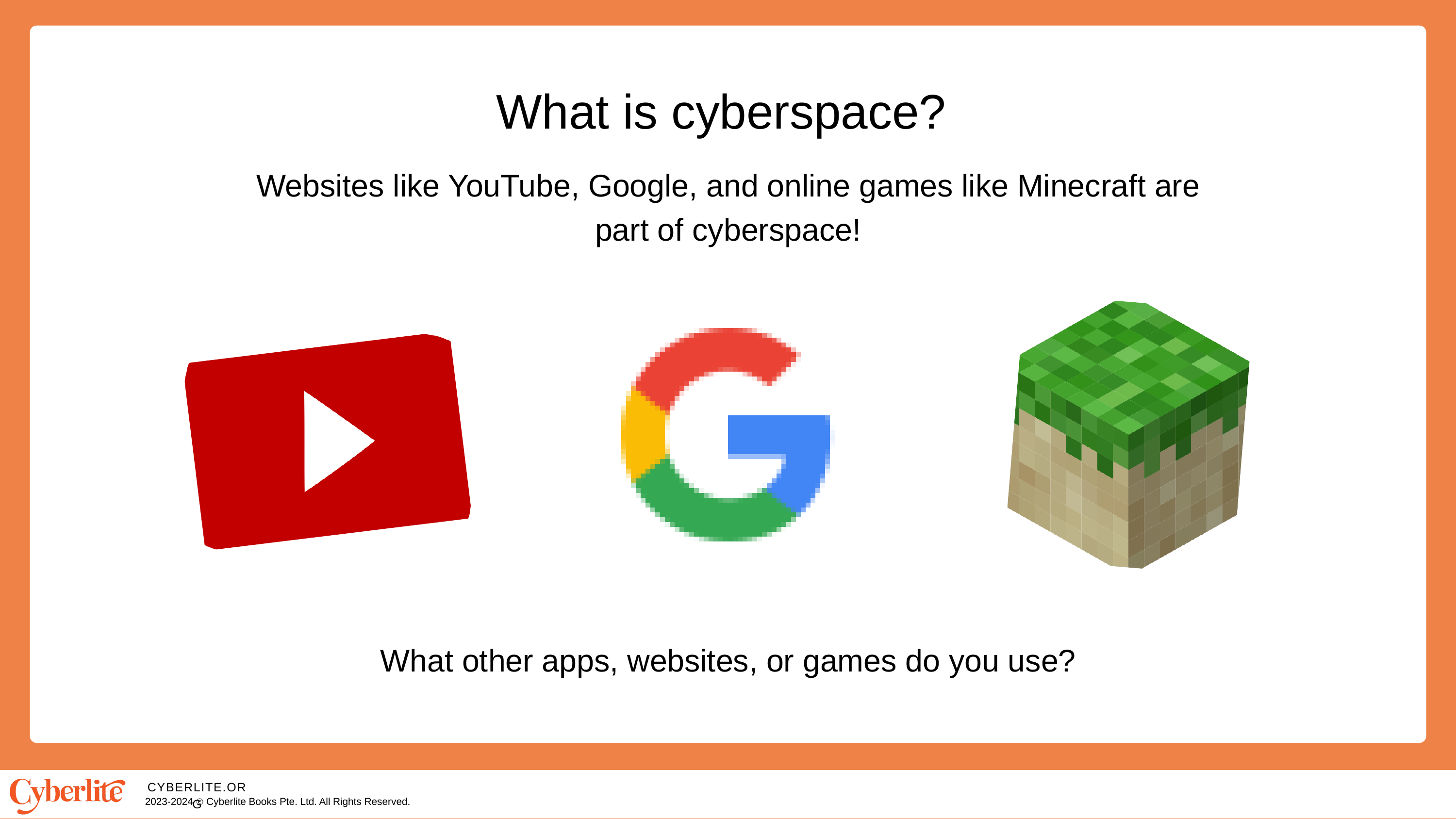

What is cyberspace?
Websites like YouTube, Google, and online games like Minecraft are part of cyberspace!

What other apps, websites, or games do you use?

CYBERLITE.ORG
2023-2024 Ⓒ Cyberlite Books Pte. Ltd. All Rights Reserved.